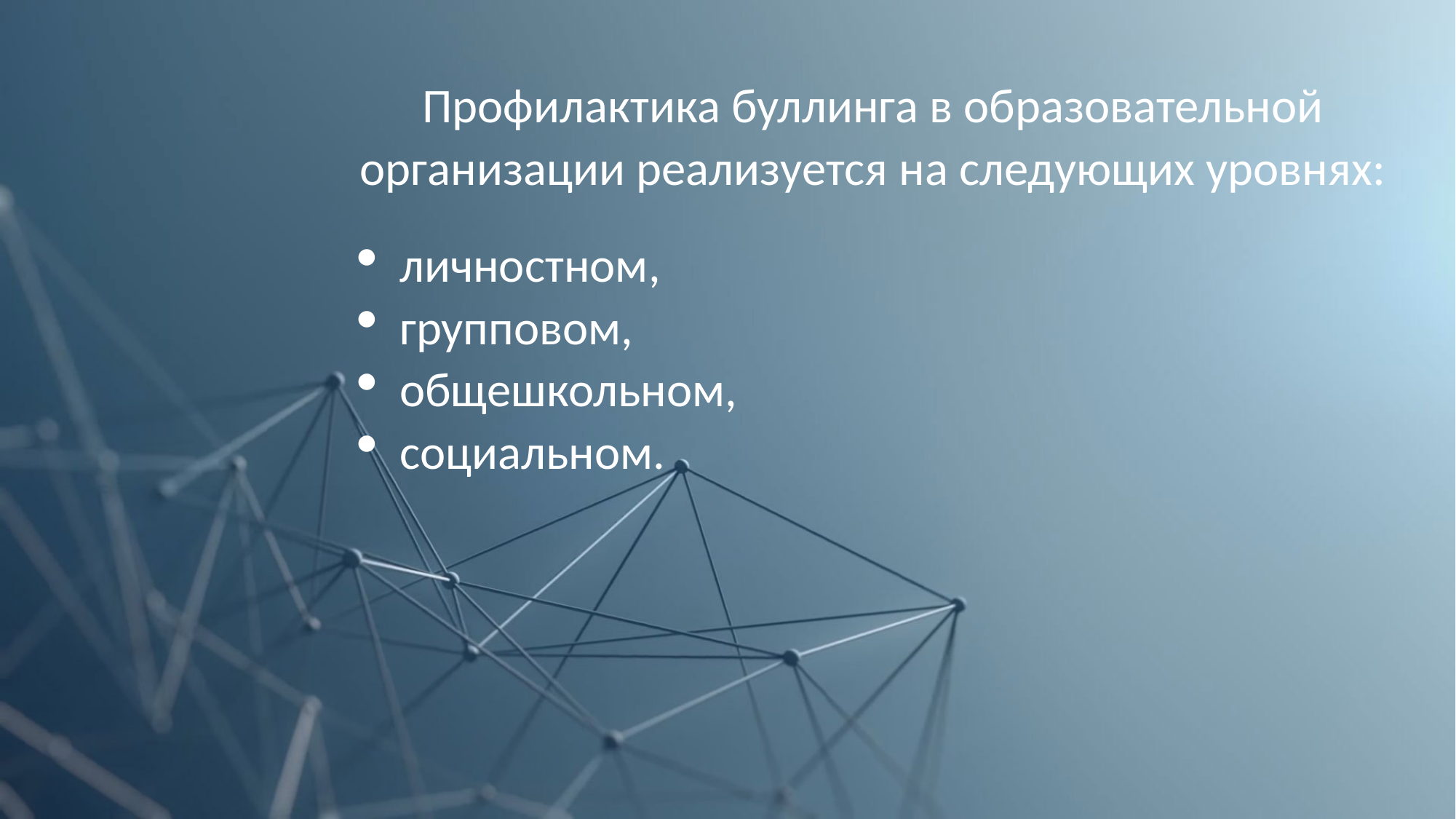

Профилактика буллинга в образовательной организации реализуется на следующих уровнях:

личностном,
групповом,
общешкольном,
социальном.